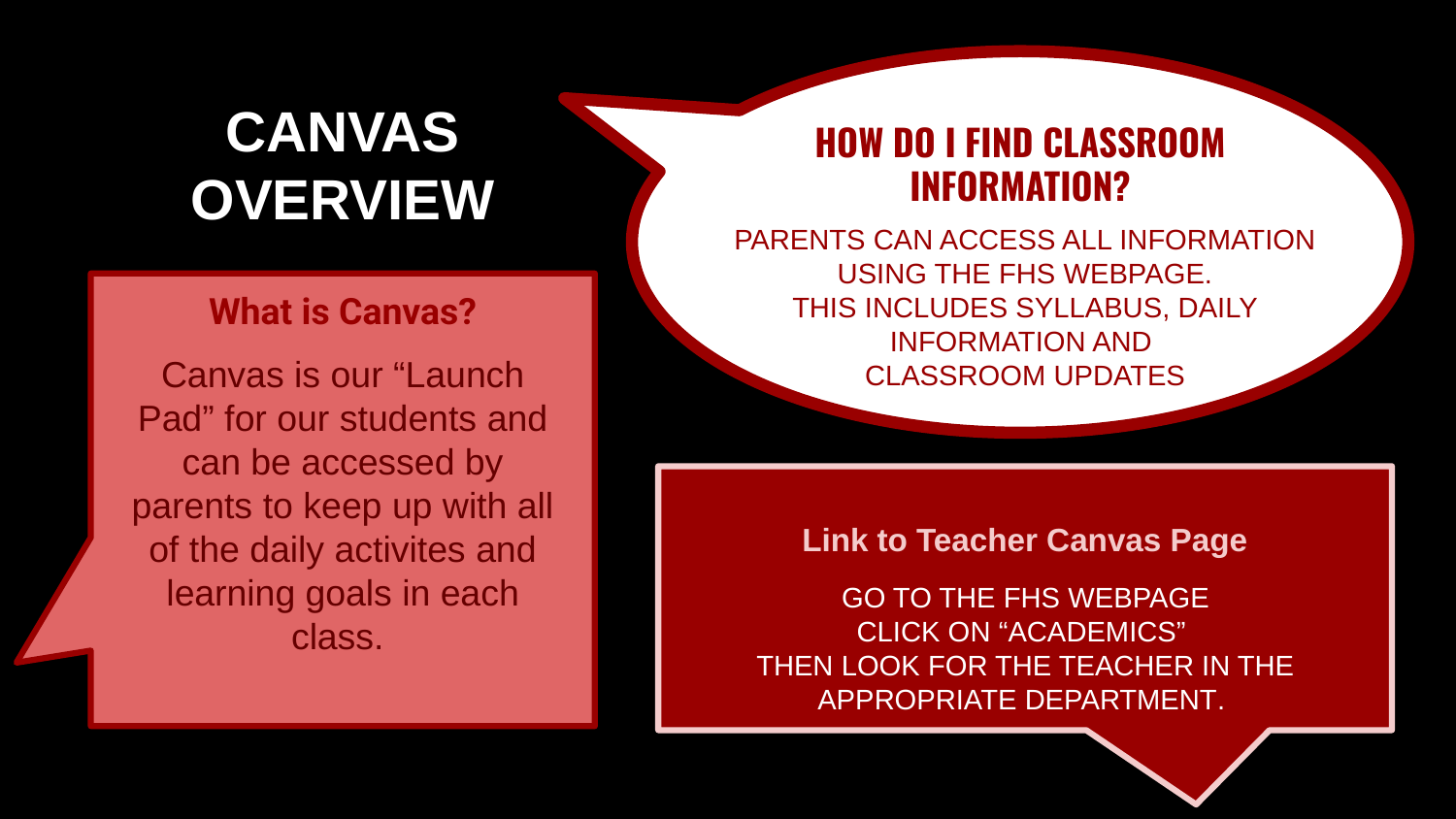

HOW DO I FIND CLASSROOM INFORMATION?

CANVAS OVERVIEW
PARENTS CAN ACCESS ALL INFORMATION USING THE FHS WEBPAGE.
THIS INCLUDES SYLLABUS, DAILY INFORMATION AND
CLASSROOM UPDATES
What is Canvas?

Canvas is our “Launch Pad” for our students and can be accessed by parents to keep up with all of the daily activites and learning goals in each class.

Link to Teacher Canvas Page
GO TO THE FHS WEBPAGE
CLICK ON “ACADEMICS”
THEN LOOK FOR THE TEACHER IN THE APPROPRIATE DEPARTMENT.